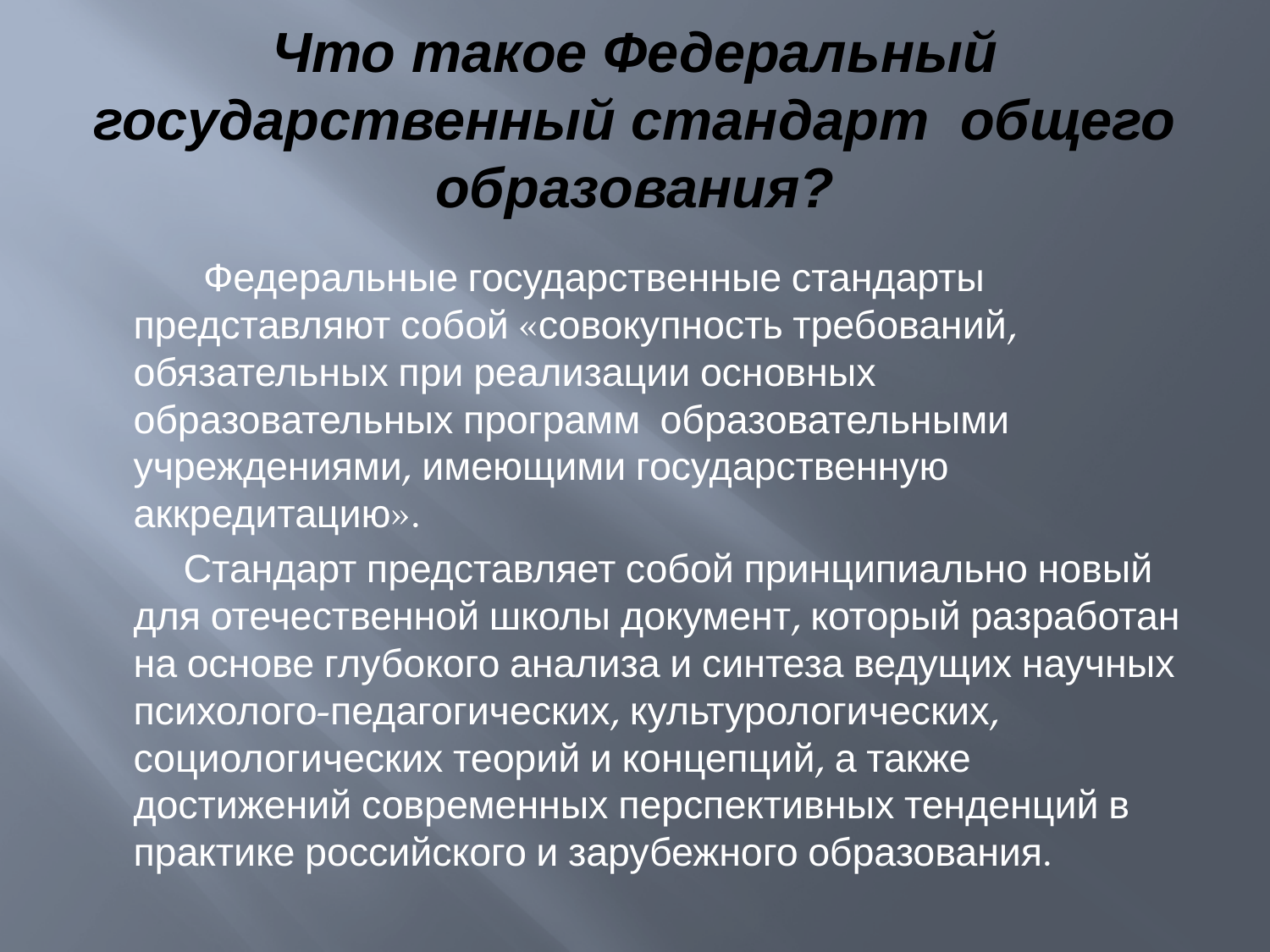

# Что такое Федеральный государственный стандарт  общего образования?
            Федеральные государственные стандарты  представляют собой «совокупность требований, обязательных при реализации основных образовательных программ  образовательными учреждениями, имеющими государственную аккредитацию».
          Стандарт представляет собой принципиально новый для отечественной школы документ, который разработан на основе глубокого анализа и синтеза ведущих научных психолого-педагогических, культурологических, социологических теорий и концепций, а также достижений современных перспективных тенденций в практике российского и зарубежного образования.